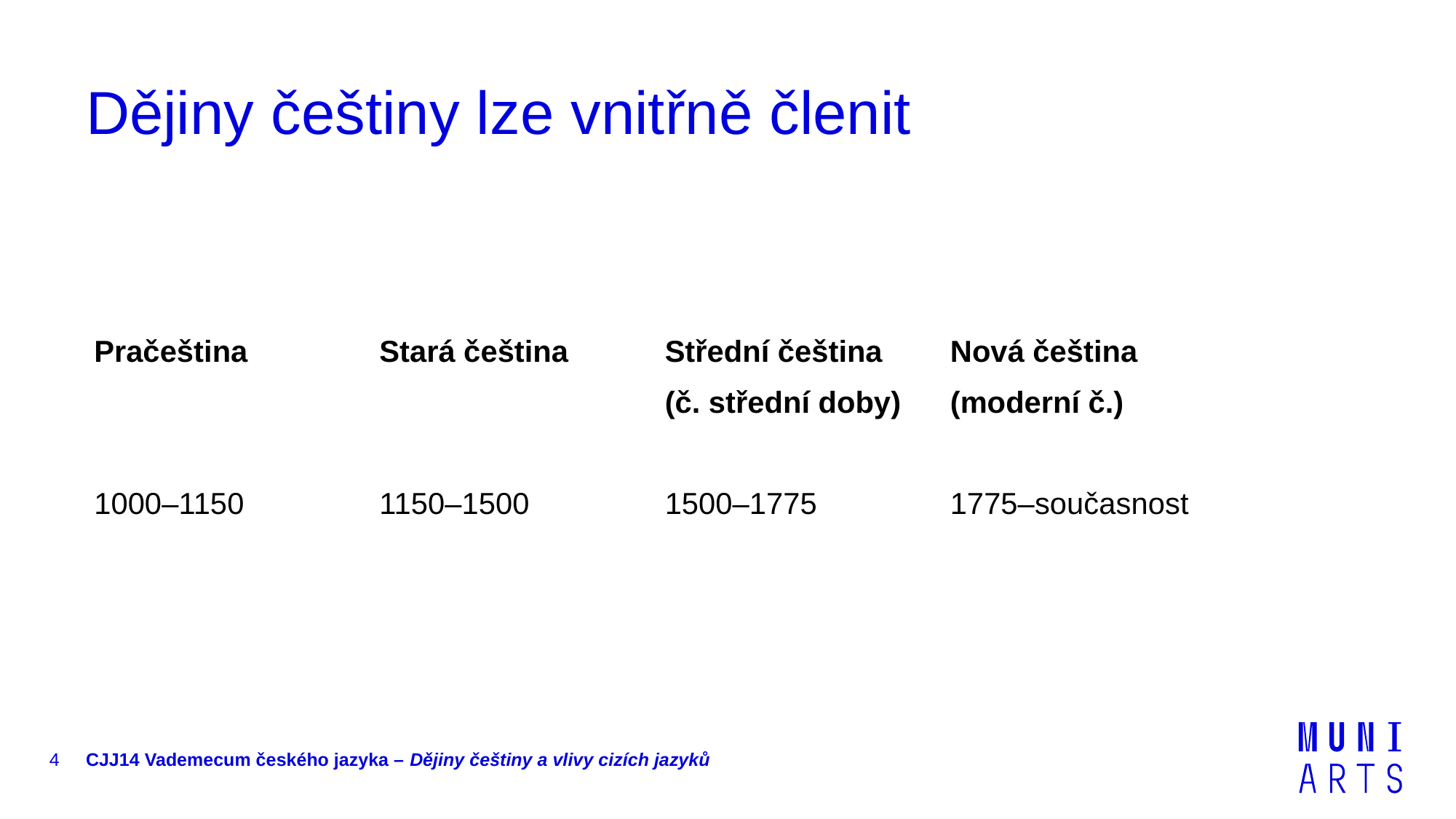

# Dějiny češtiny lze vnitřně členit
| Pračeština | Stará čeština | Střední čeština (č. střední doby) | Nová čeština (moderní č.) |
| --- | --- | --- | --- |
| 1000–1150 | 1150–1500 | 1500–1775 | 1775–současnost |
4
CJJ14 Vademecum českého jazyka – Dějiny češtiny a vlivy cizích jazyků